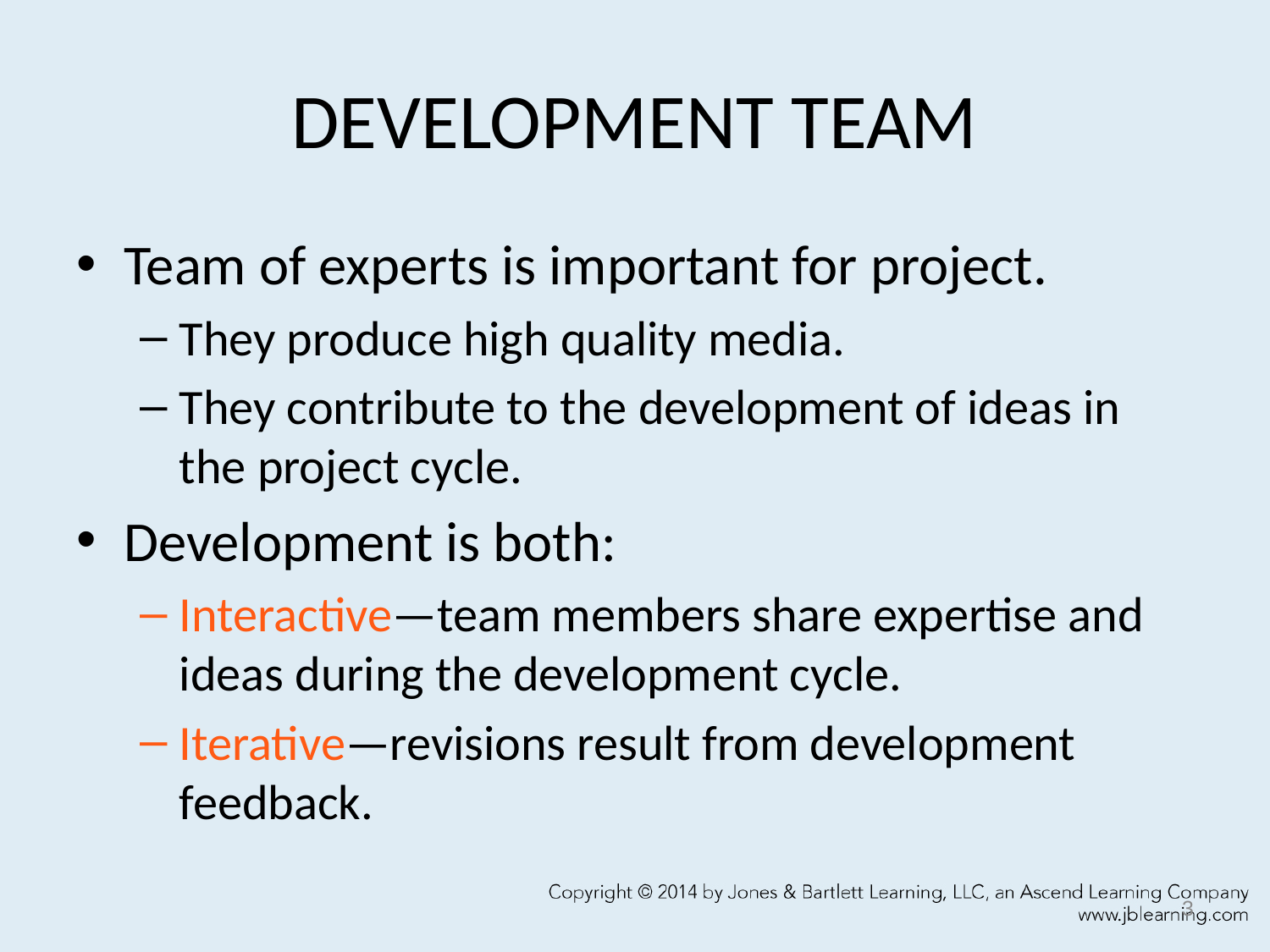

# DEVELOPMENT TEAM
Team of experts is important for project.
They produce high quality media.
They contribute to the development of ideas in the project cycle.
Development is both:
Interactive—team members share expertise and ideas during the development cycle.
Iterative—revisions result from development feedback.
3